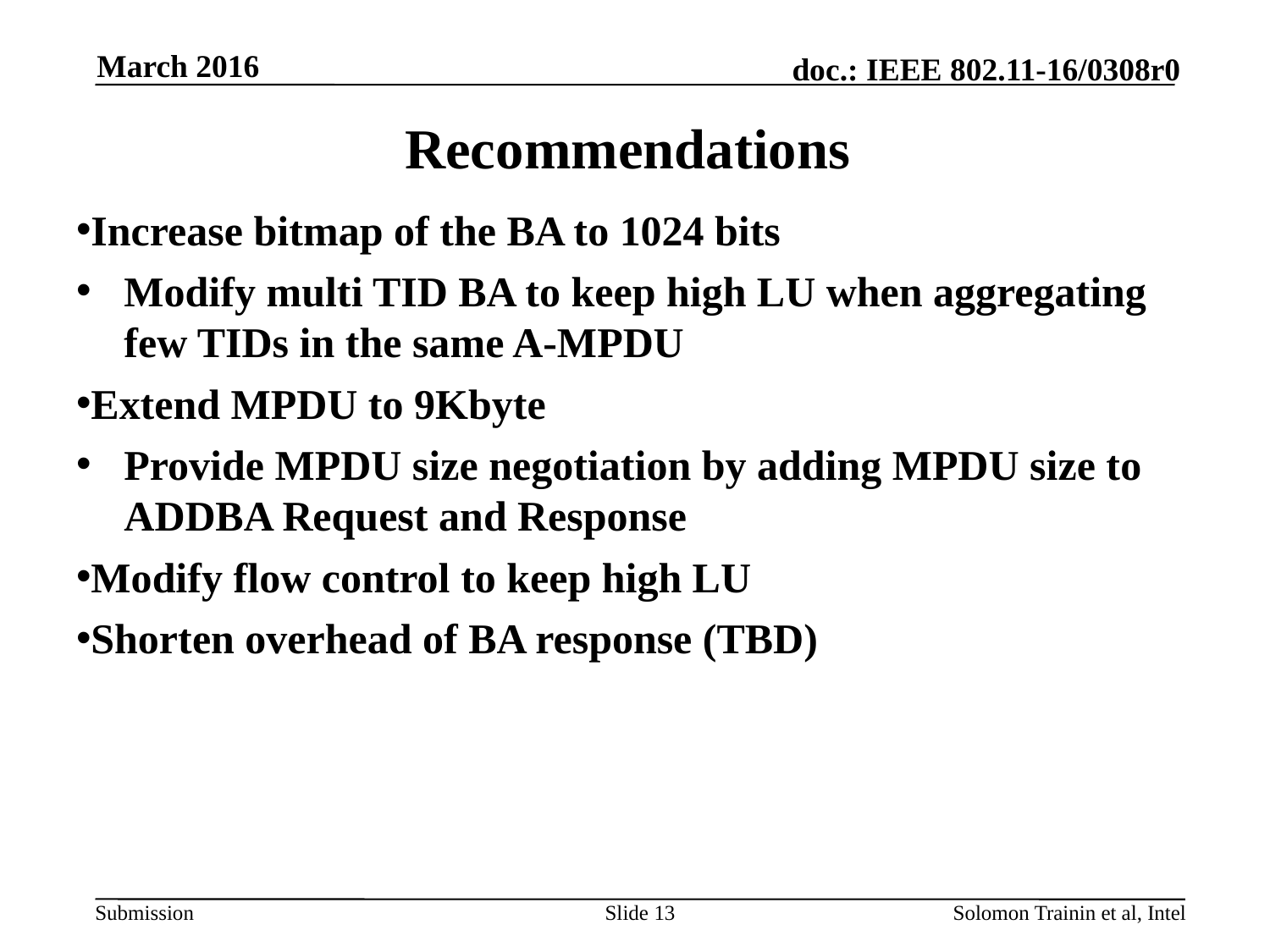

March 2016
# Recommendations
Increase bitmap of the BA to 1024 bits
Modify multi TID BA to keep high LU when aggregating few TIDs in the same A-MPDU
Extend MPDU to 9Kbyte
Provide MPDU size negotiation by adding MPDU size to ADDBA Request and Response
Modify flow control to keep high LU
Shorten overhead of BA response (TBD)

Slide 13
Solomon Trainin et al, Intel